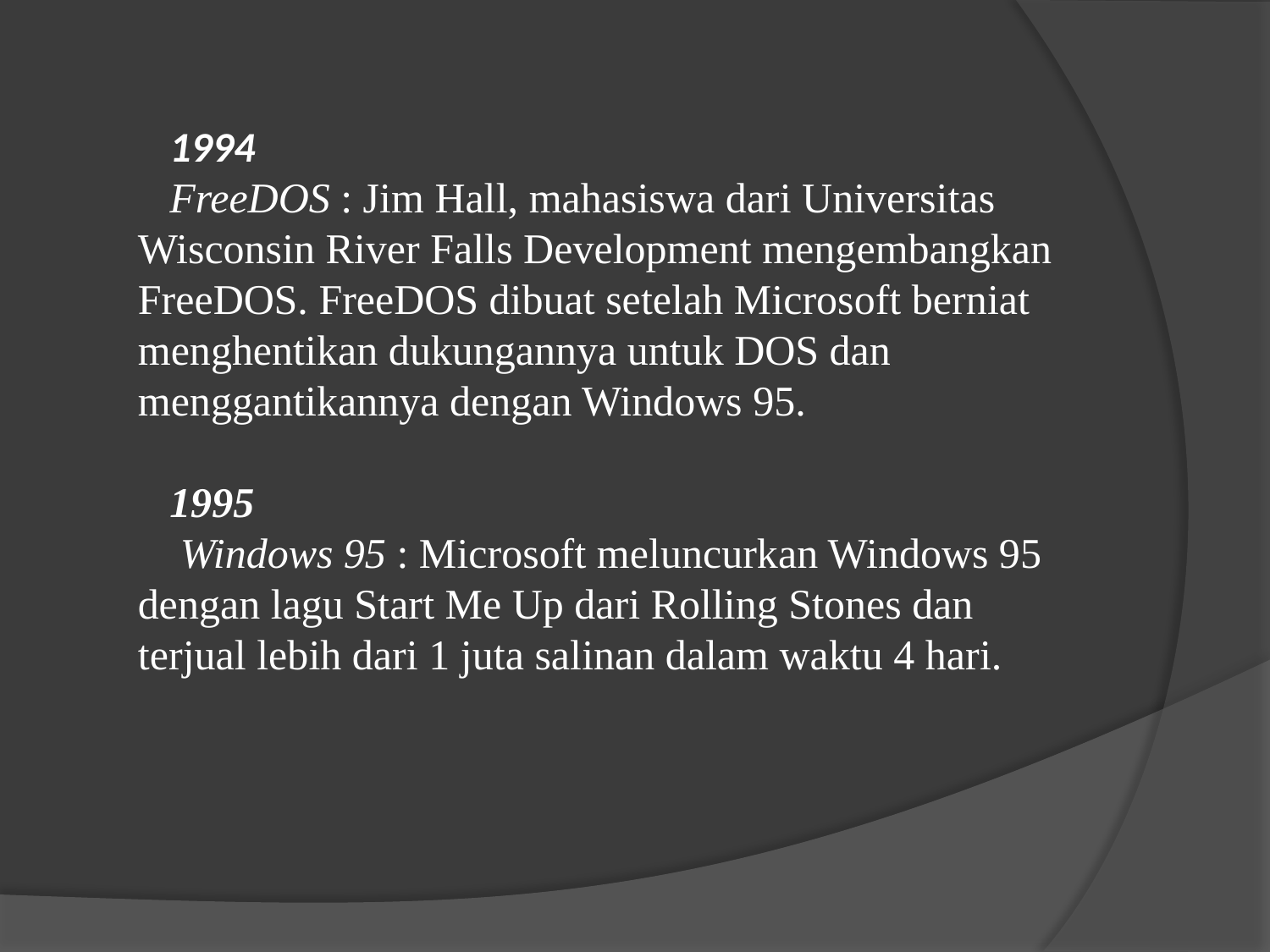

1994
FreeDOS : Jim Hall, mahasiswa dari Universitas Wisconsin River Falls Development mengembangkan FreeDOS. FreeDOS dibuat setelah Microsoft berniat menghentikan dukungannya untuk DOS dan menggantikannya dengan Windows 95.

1995
 Windows 95 : Microsoft meluncurkan Windows 95 dengan lagu Start Me Up dari Rolling Stones dan terjual lebih dari 1 juta salinan dalam waktu 4 hari.